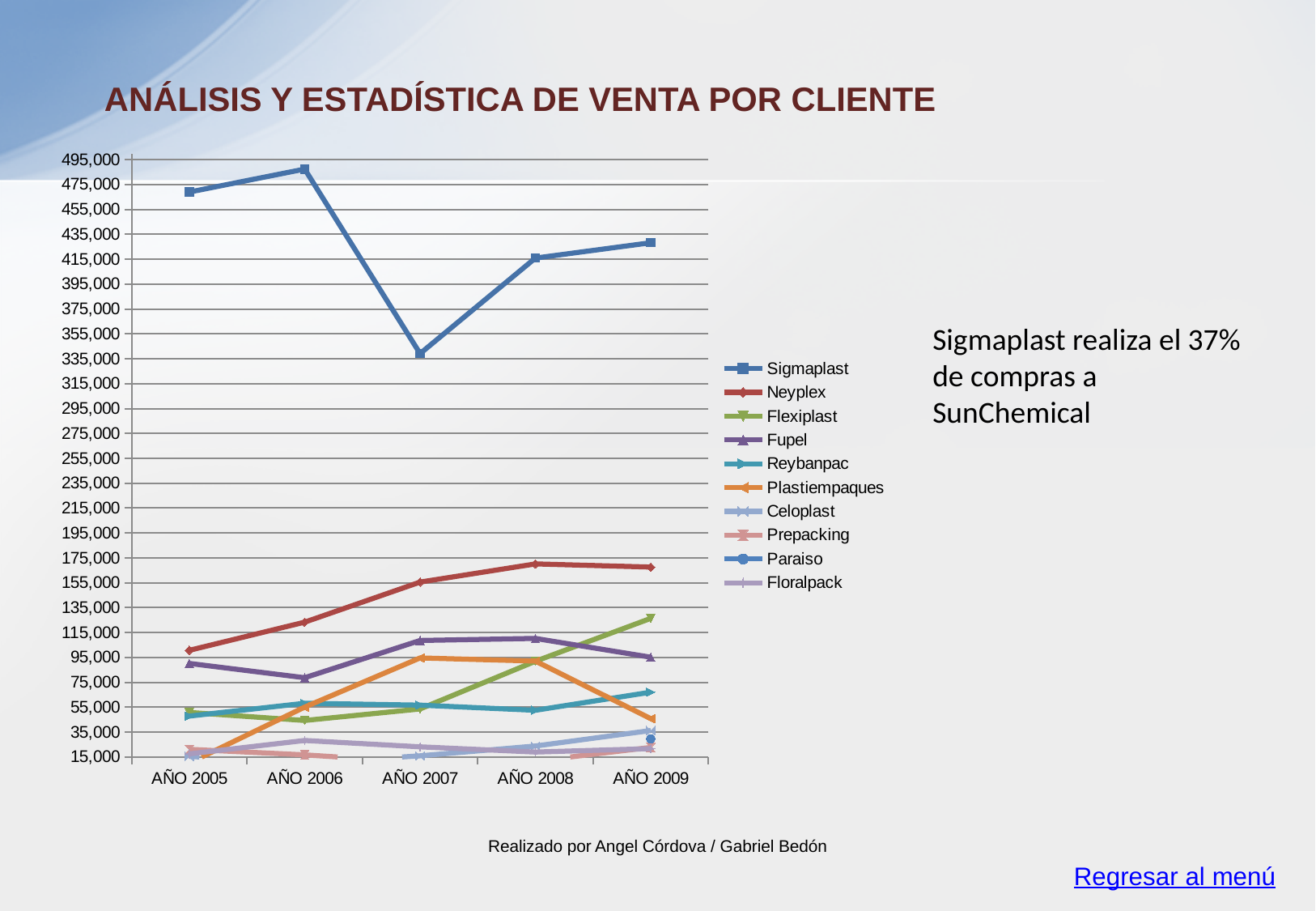

ANÁLISIS Y ESTADÍSTICA DE VENTA POR CLIENTE

### Chart

| Category | Sigmaplast | Neyplex | Flexiplast | Fupel | Reybanpac | Plastiempaques | Celoplast | Prepacking | Paraiso | Floralpack |
|---|---|---|---|---|---|---|---|---|---|---|
| AÑO 2005 | 468998.0 | 100693.0 | 50766.44 | 90157.4 | 47828.0 | 10158.0 | 15457.0 | 21148.1 | 486.0 | 17474.0 |
| AÑO 2006 | 487458.5 | 123326.0 | 44295.9 | 78661.25 | 58133.2 | 55059.0 | 10207.0 | 16663.0 | None | 28245.0 |
| AÑO 2007 | 339193.0 | 155535.0 | 53572.0 | 108601.93999999999 | 56657.0 | 94573.0 | 15884.0 | 10830.0 | None | 23136.0 |
| AÑO 2008 | 415919.0 | 170113.0 | 91864.0 | 110262.0 | 52496.0 | 92025.0 | 23793.0 | 11671.0 | None | 18924.3 |
| AÑO 2009 | 428256.0 | 167580.6 | 126347.4 | 95129.7 | 67061.4 | 45813.7 | 36228.18 | 22671.0 | 29566.0 | 21651.3 |
Sigmaplast realiza el 37% de compras a SunChemical
Realizado por Angel Córdova / Gabriel Bedón
Regresar al menú